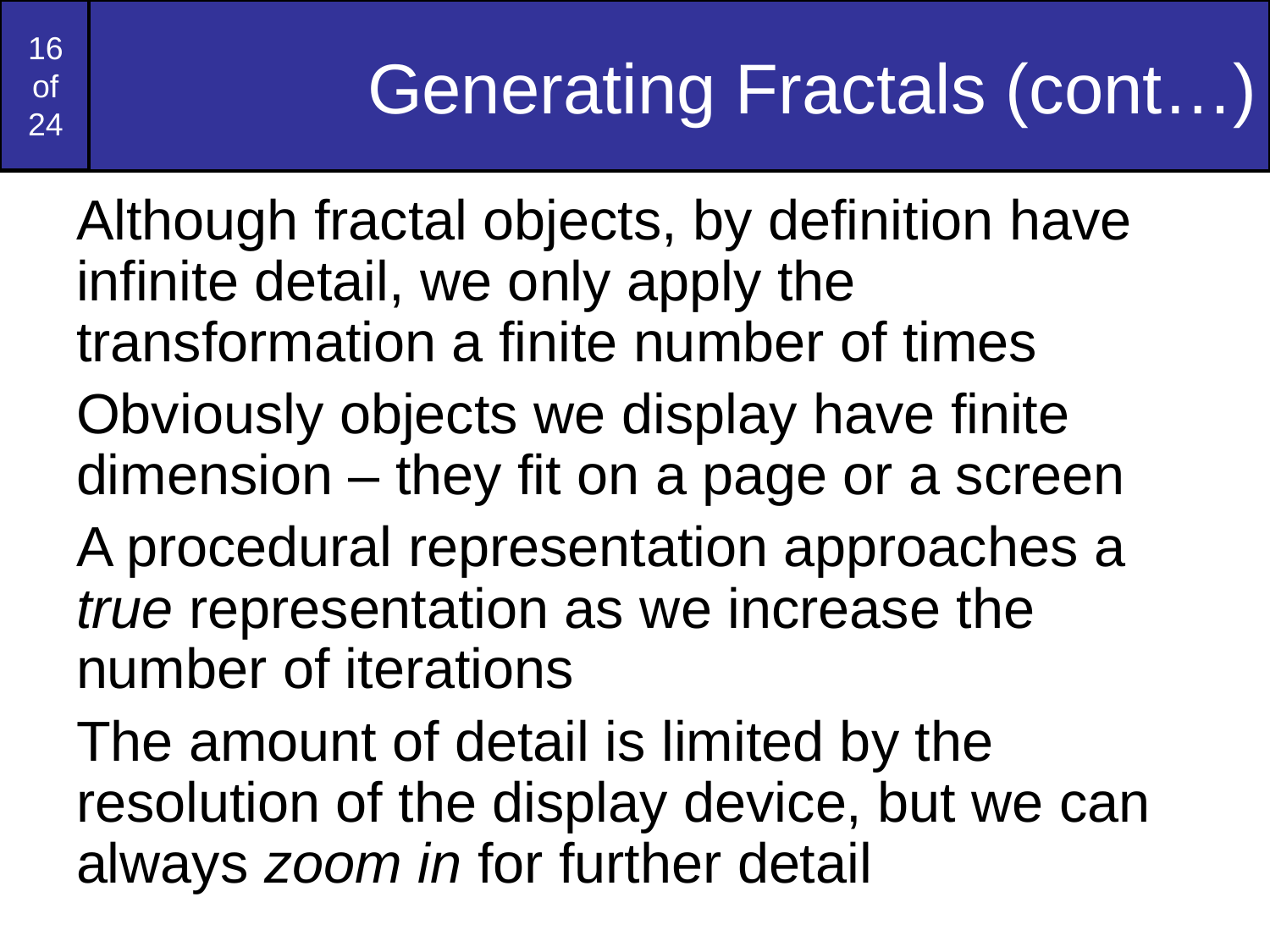

# Generating Fractals (cont…)
Although fractal objects, by definition have infinite detail, we only apply the transformation a finite number of times
Obviously objects we display have finite dimension – they fit on a page or a screen
A procedural representation approaches a true representation as we increase the number of iterations
The amount of detail is limited by the resolution of the display device, but we can always zoom in for further detail